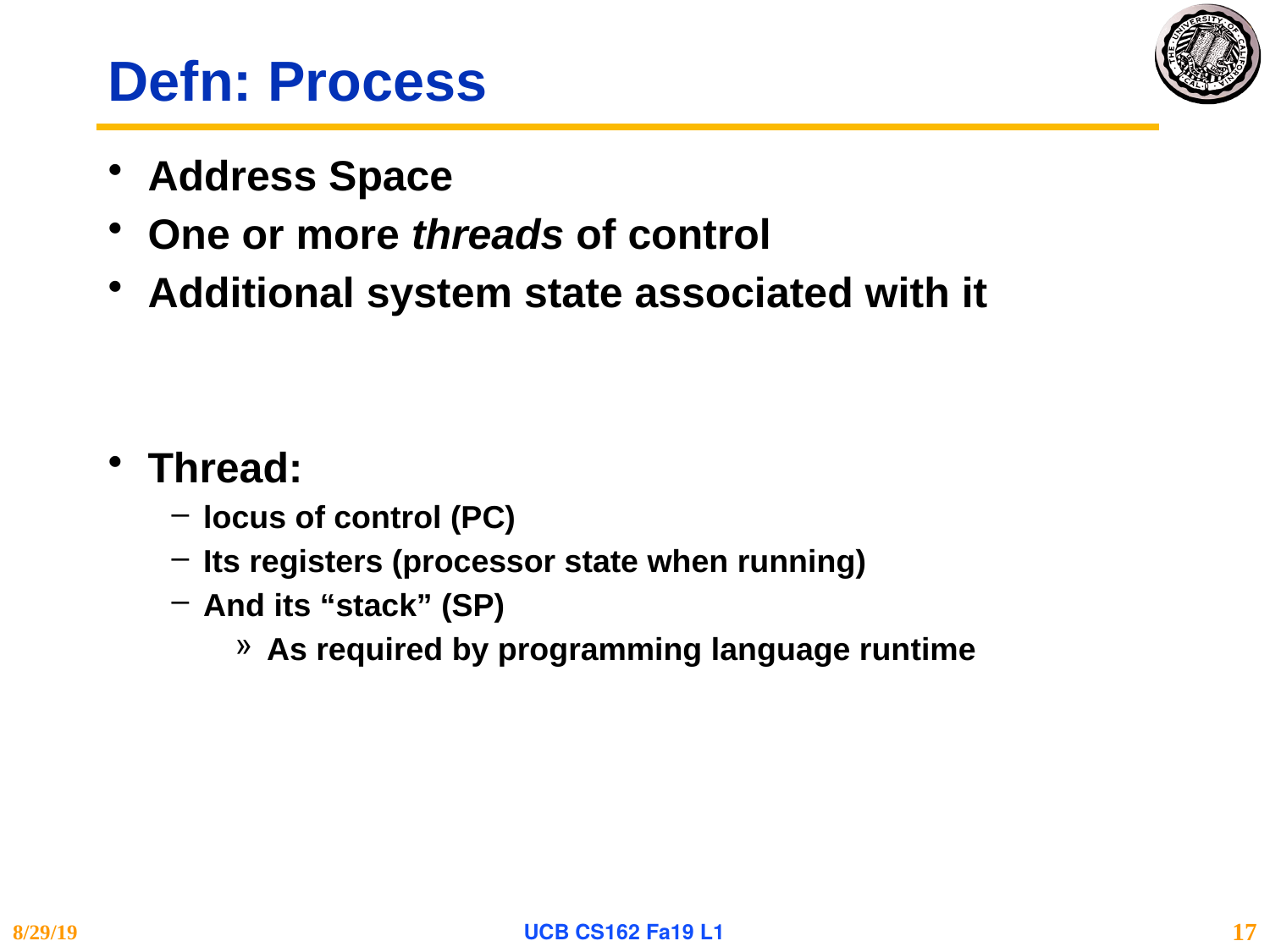

# Defn: Process
Address Space
One or more threads of control
Additional system state associated with it

Thread:
locus of control (PC)
Its registers (processor state when running)
And its “stack” (SP)
As required by programming language runtime
8/29/19
UCB CS162 Fa19 L1
17